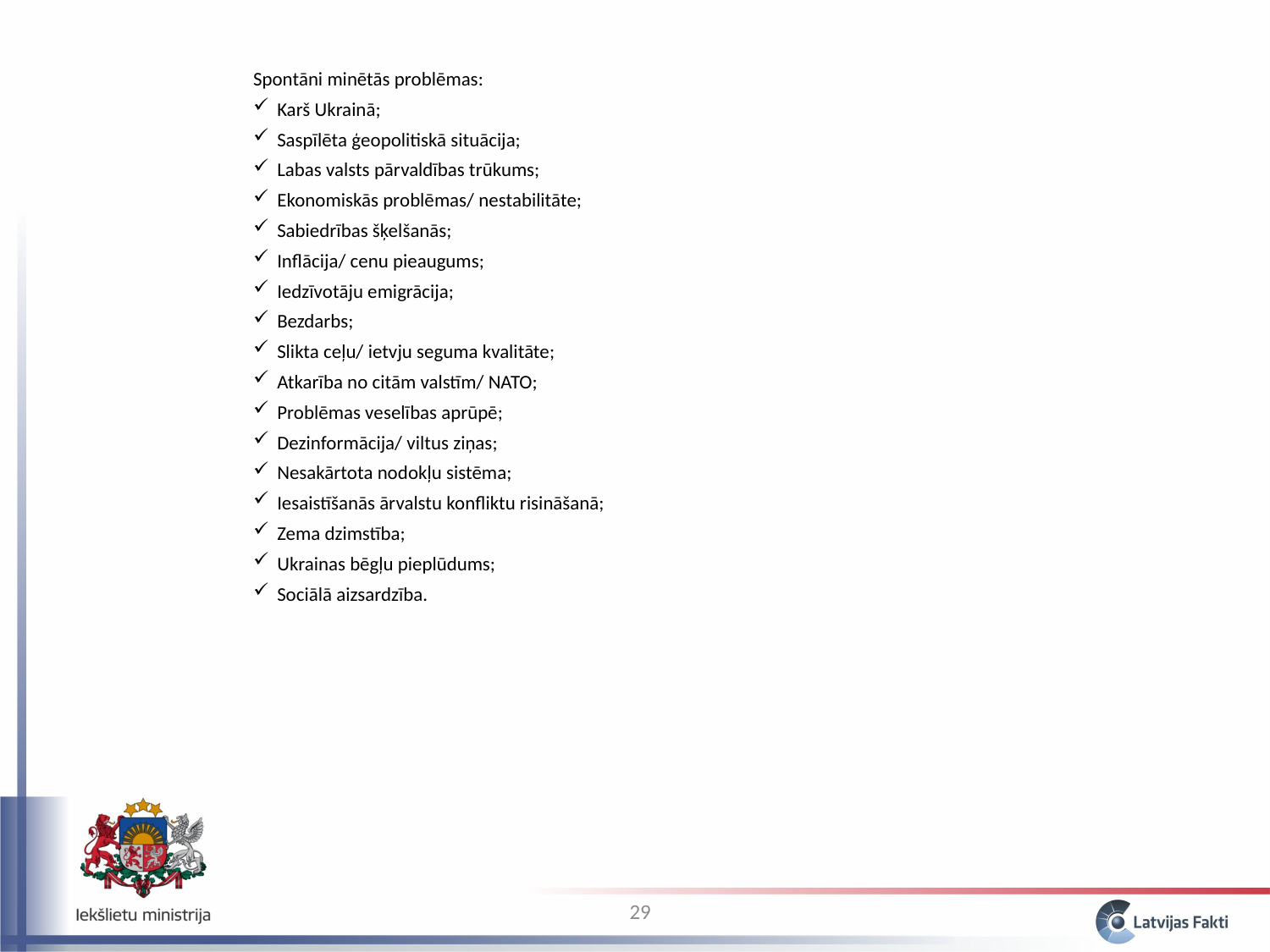

Spontāni minētās problēmas:
Karš Ukrainā;
Saspīlēta ģeopolitiskā situācija;
Labas valsts pārvaldības trūkums;
Ekonomiskās problēmas/ nestabilitāte;
Sabiedrības šķelšanās;
Inflācija/ cenu pieaugums;
Iedzīvotāju emigrācija;
Bezdarbs;
Slikta ceļu/ ietvju seguma kvalitāte;
Atkarība no citām valstīm/ NATO;
Problēmas veselības aprūpē;
Dezinformācija/ viltus ziņas;
Nesakārtota nodokļu sistēma;
Iesaistīšanās ārvalstu konfliktu risināšanā;
Zema dzimstība;
Ukrainas bēgļu pieplūdums;
Sociālā aizsardzība.
29